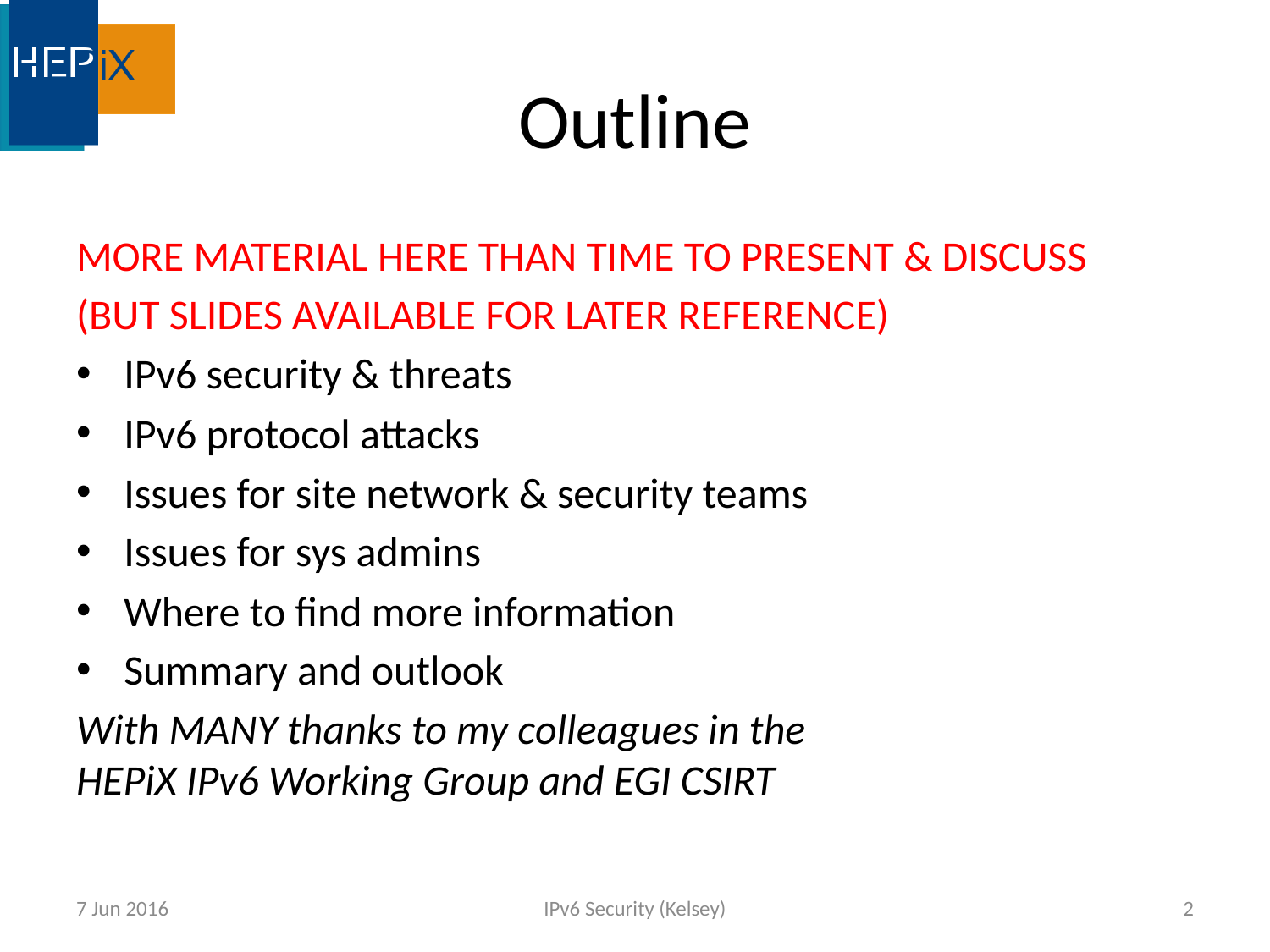

# Outline
MORE MATERIAL HERE THAN TIME TO PRESENT & DISCUSS
(BUT SLIDES AVAILABLE FOR LATER REFERENCE)
IPv6 security & threats
IPv6 protocol attacks
Issues for site network & security teams
Issues for sys admins
Where to find more information
Summary and outlook
With MANY thanks to my colleagues in the
HEPiX IPv6 Working Group and EGI CSIRT
7 Jun 2016
IPv6 Security (Kelsey)
2